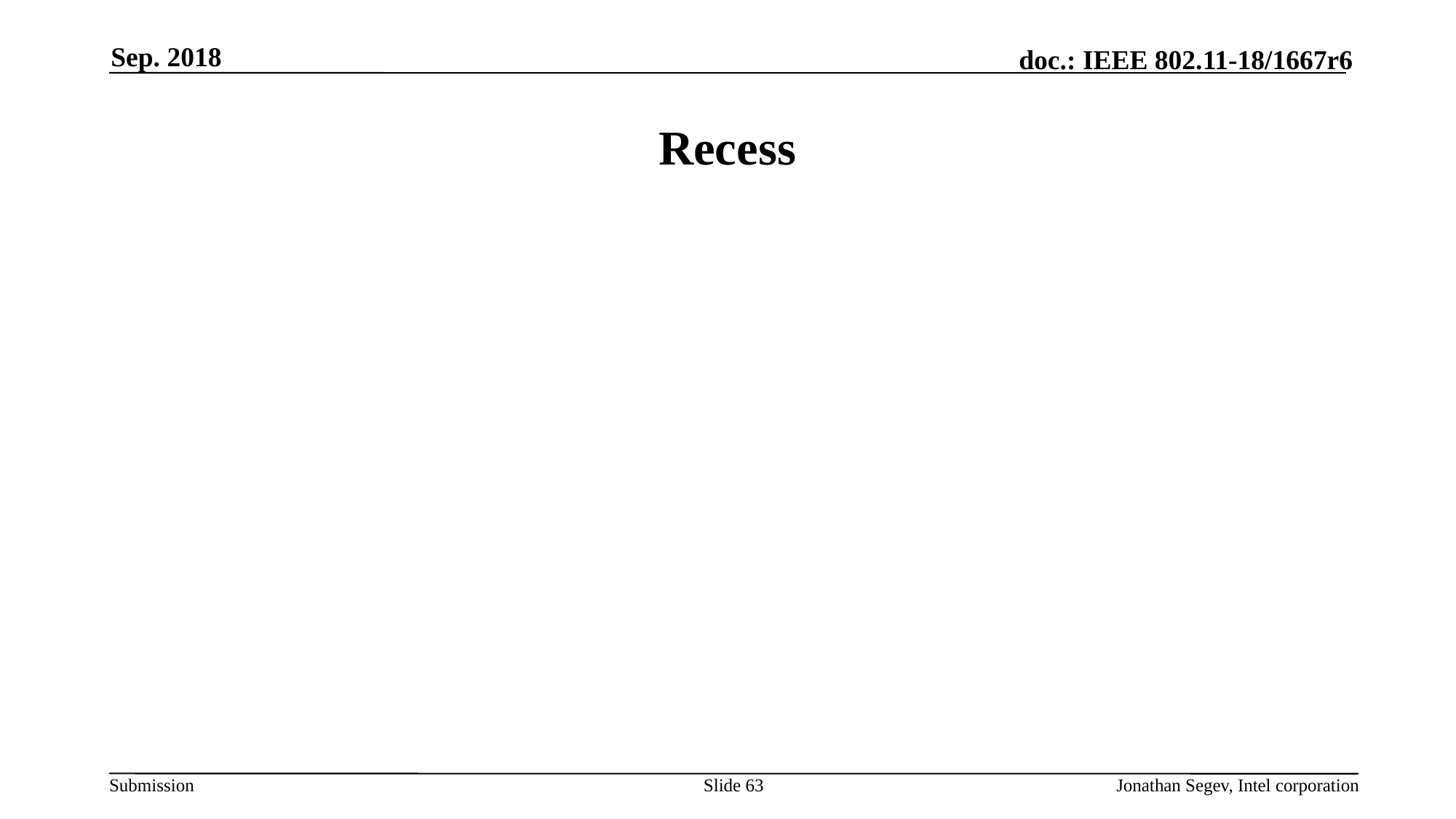

Sep. 2018
# Recess

Slide 63
Jonathan Segev, Intel corporation